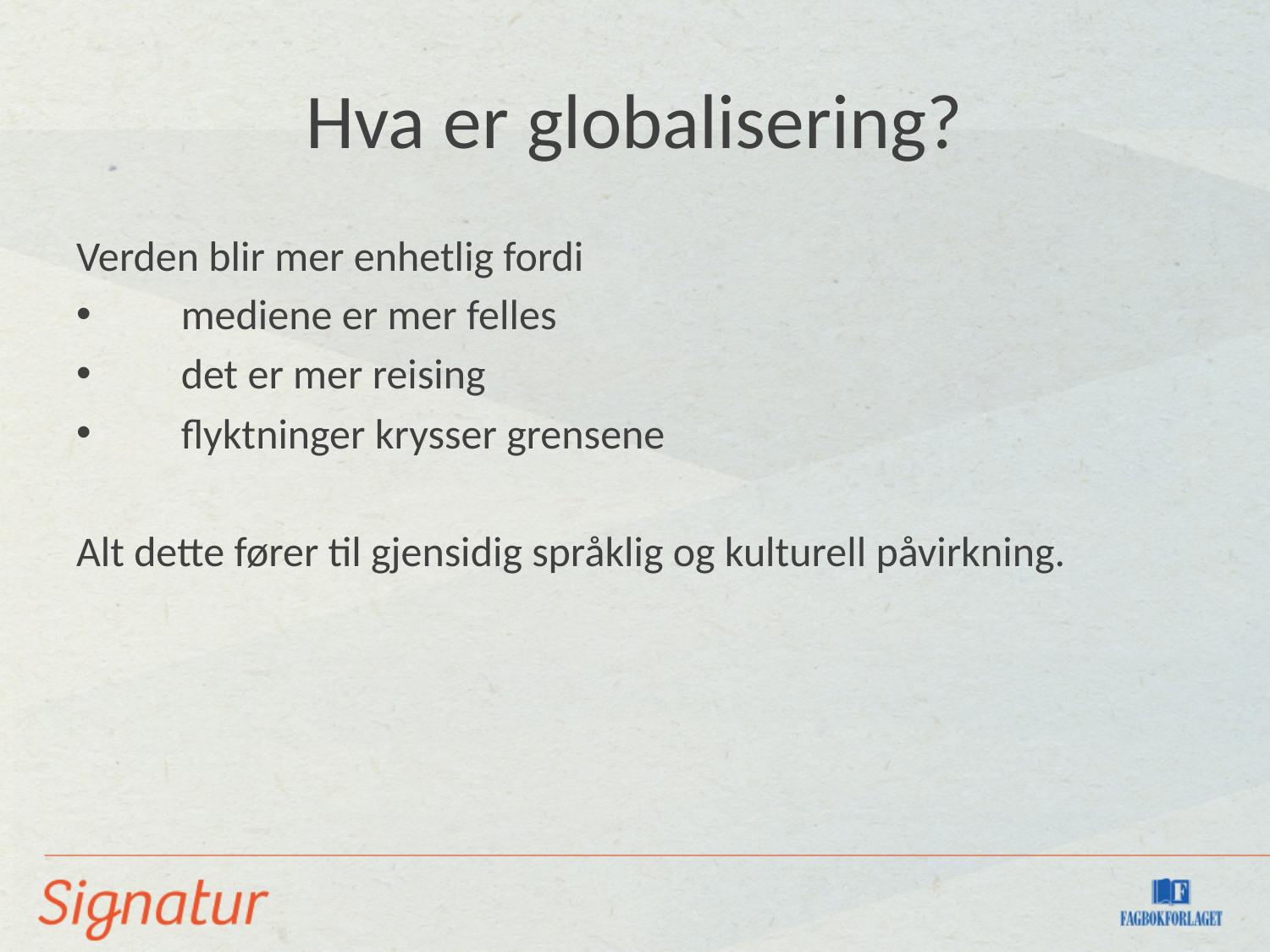

# Hva er globalisering?
Verden blir mer enhetlig fordi
      mediene er mer felles
      det er mer reising
      flyktninger krysser grensene

Alt dette fører til gjensidig språklig og kulturell påvirkning.